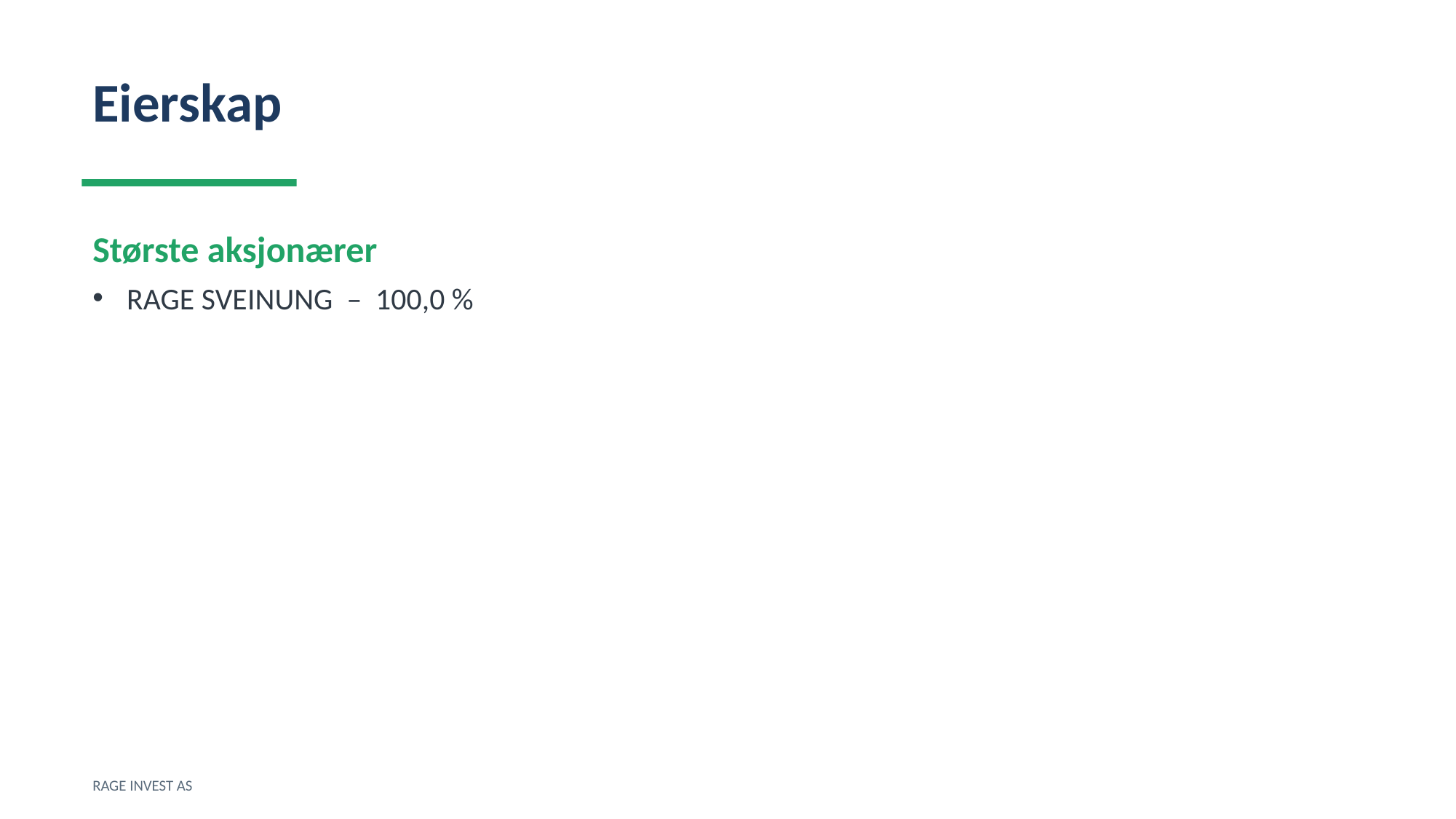

Eierskap

Største aksjonærer
RAGE SVEINUNG  –  100,0 %
RAGE INVEST AS